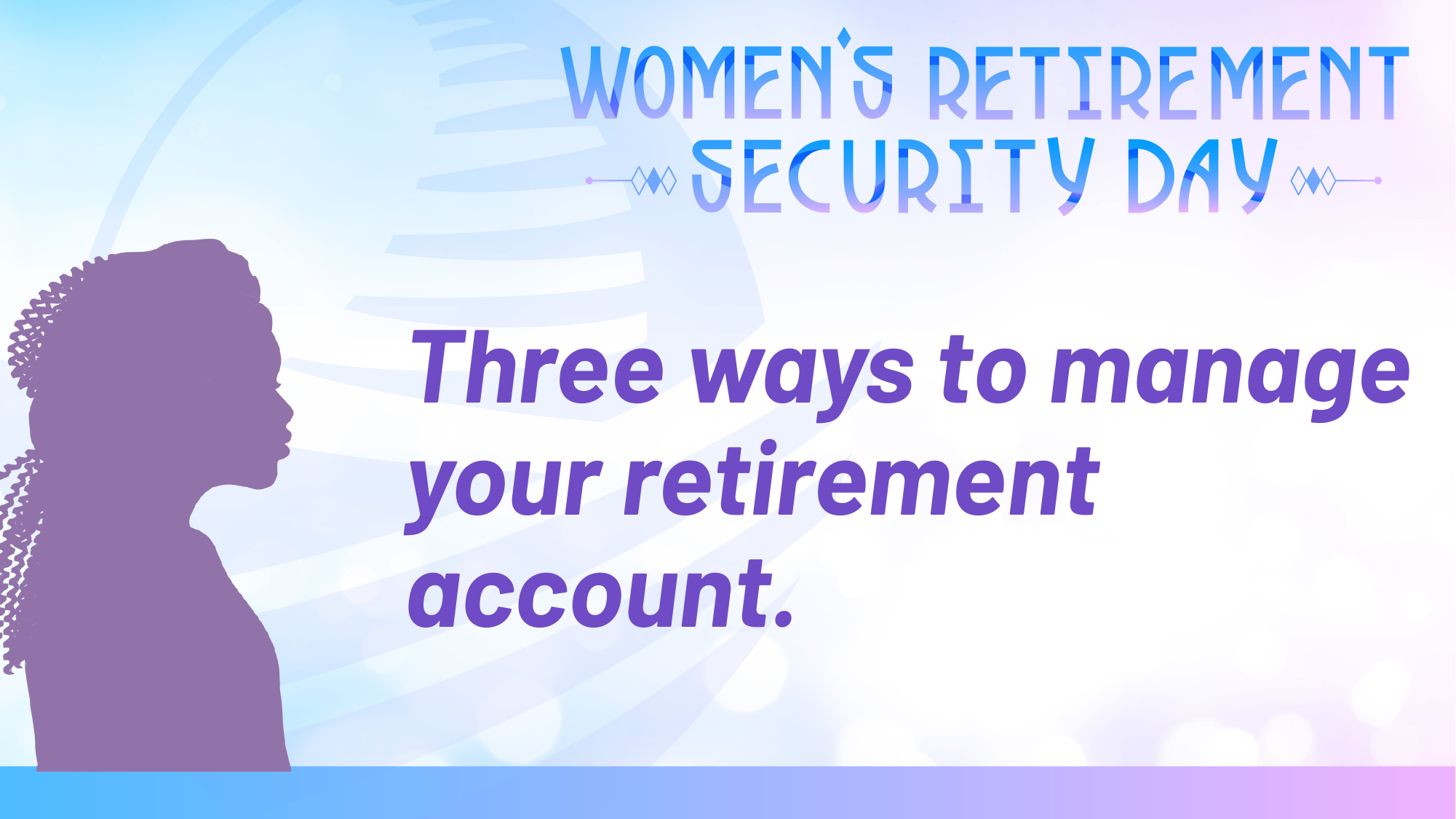

Three ways to manage your retirement account.